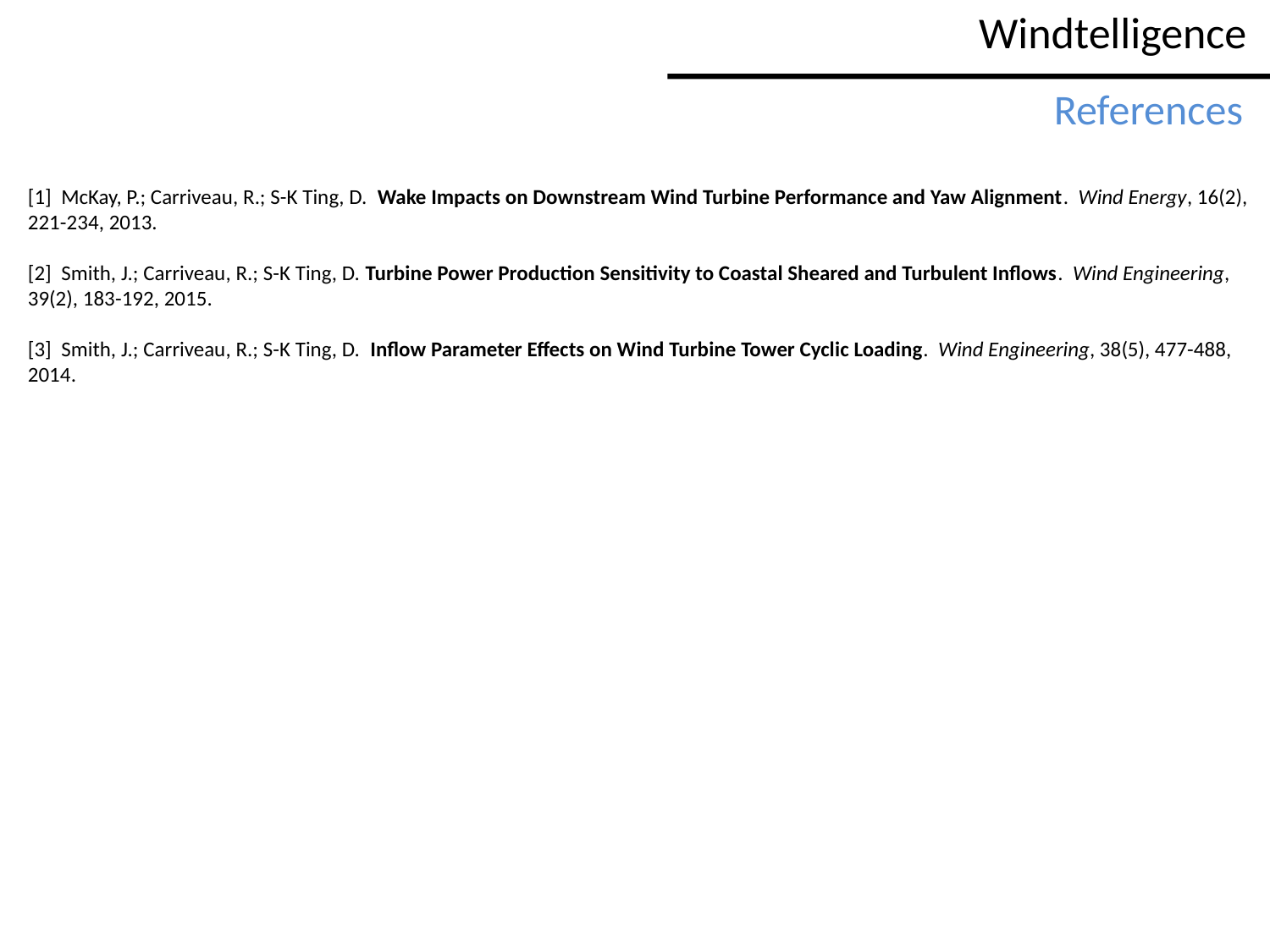

Windtelligence

References

[1]  McKay, P.; Carriveau, R.; S-K Ting, D.  Wake Impacts on Downstream Wind Turbine Performance and Yaw Alignment.  Wind Energy, 16(2), 221-234, 2013.

[2]  Smith, J.; Carriveau, R.; S-K Ting, D. Turbine Power Production Sensitivity to Coastal Sheared and Turbulent Inflows.  Wind Engineering, 39(2), 183-192, 2015.

[3]  Smith, J.; Carriveau, R.; S-K Ting, D.  Inflow Parameter Effects on Wind Turbine Tower Cyclic Loading.  Wind Engineering, 38(5), 477-488, 2014.